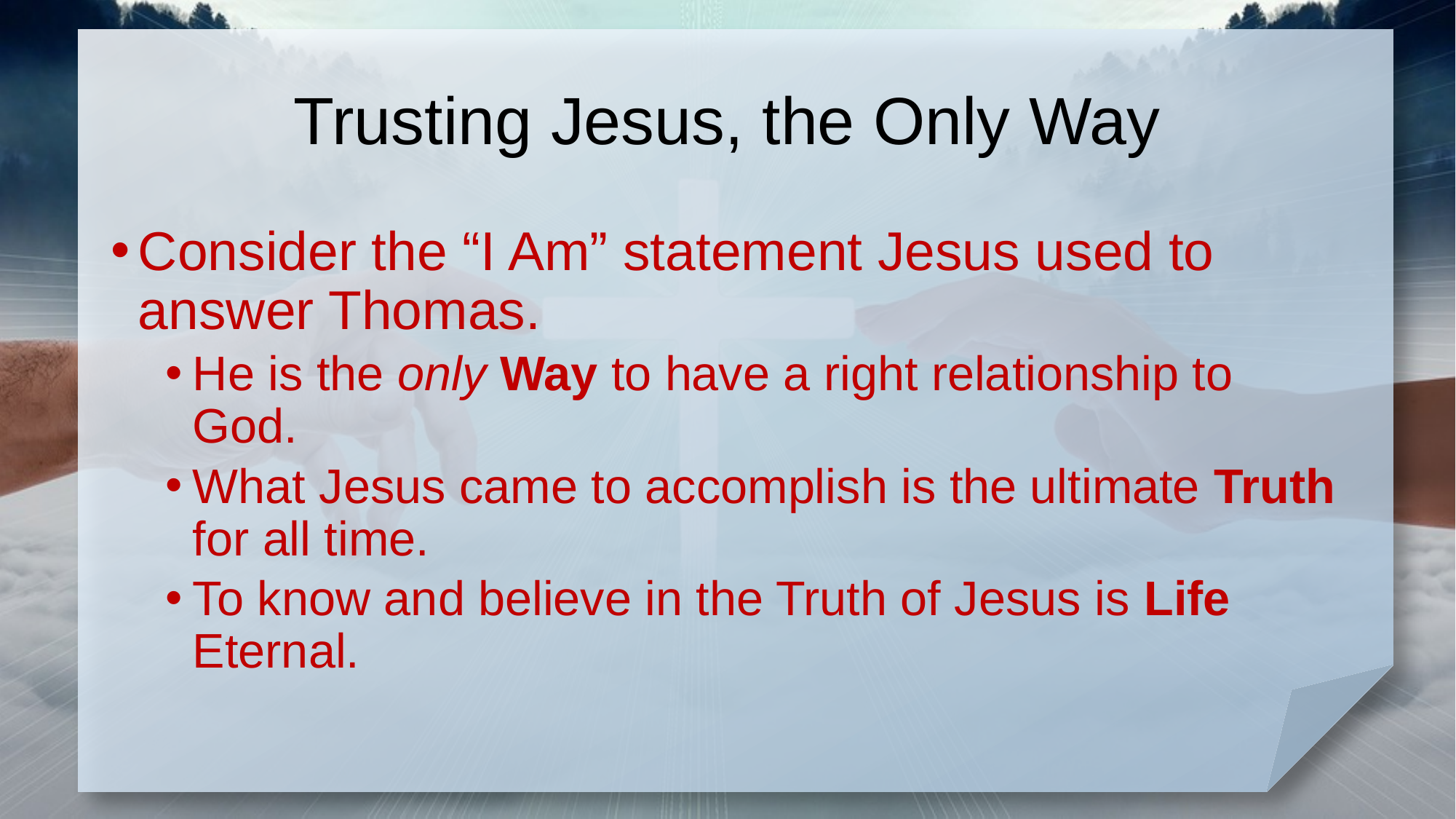

# Trusting Jesus, the Only Way
Consider the “I Am” statement Jesus used to answer Thomas.
He is the only Way to have a right relationship to God.
What Jesus came to accomplish is the ultimate Truth for all time.
To know and believe in the Truth of Jesus is Life Eternal.